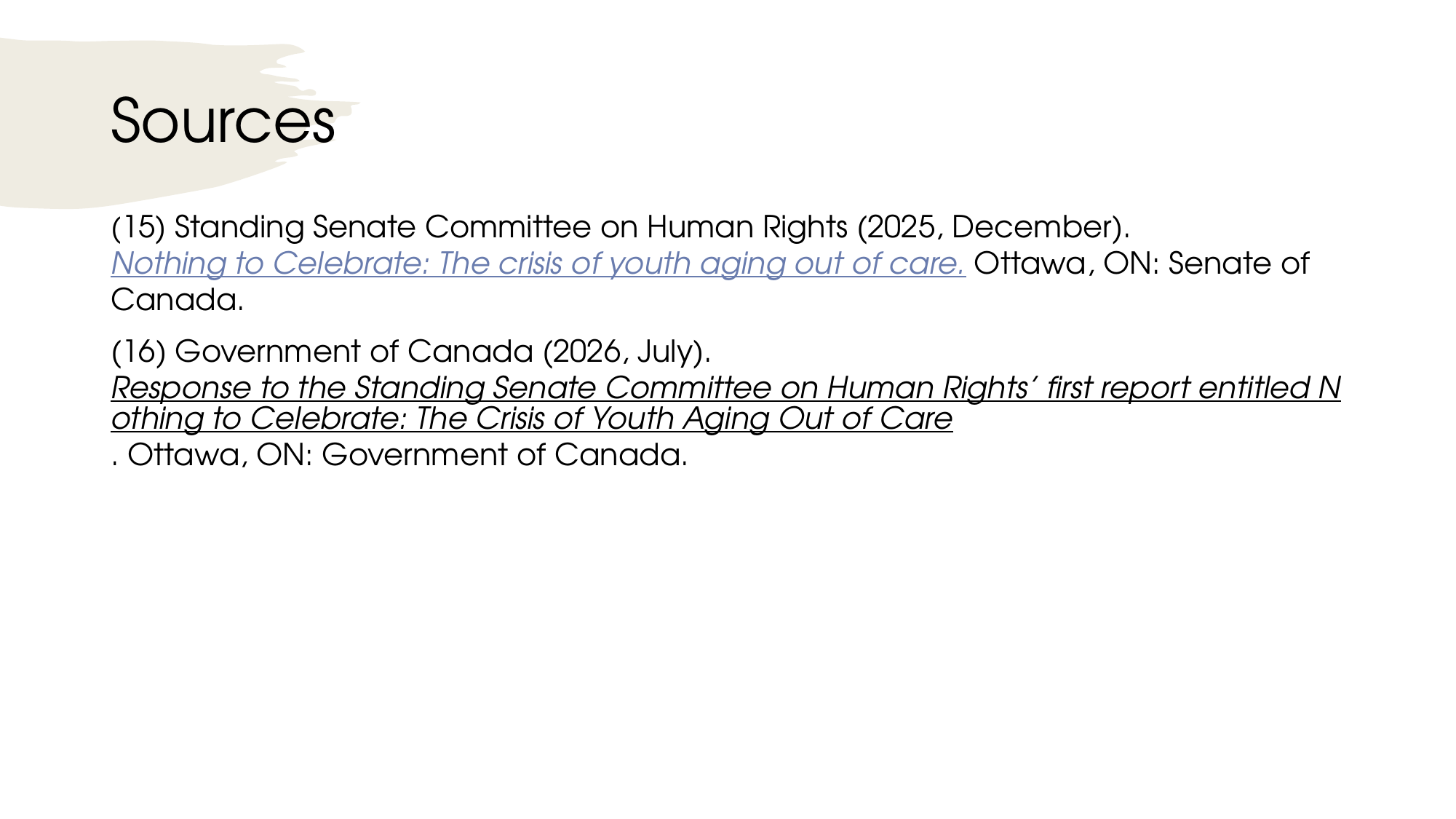

# Sources
(15) Standing Senate Committee on Human Rights (2025, December). Nothing to Celebrate: The crisis of youth aging out of care. Ottawa, ON: Senate of Canada.
(16) Government of Canada (2026, July). Response to the Standing Senate Committee on Human Rights’ first report entitled Nothing to Celebrate: The Crisis of Youth Aging Out of Care. Ottawa, ON: Government of Canada.